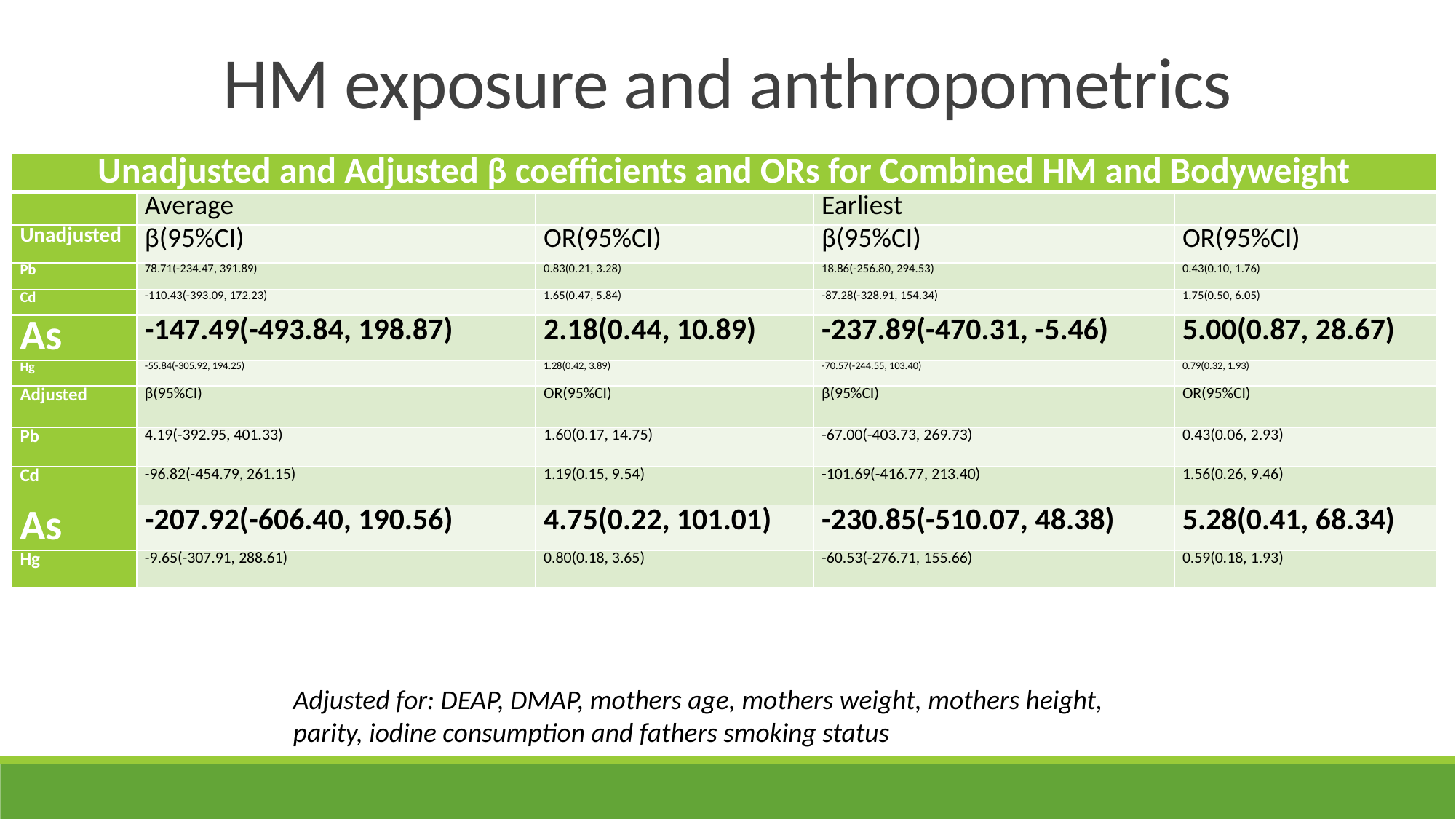

HM exposure and anthropometrics
| Unadjusted and Adjusted β coefficients and ORs for Combined HM and Bodyweight |  |  |  |  |
| --- | --- | --- | --- | --- |
|  | Average |  | Earliest |  |
| Unadjusted | β(95%CI) | OR(95%CI) | β(95%CI) | OR(95%CI) |
| Pb | 78.71(-234.47, 391.89) | 0.83(0.21, 3.28) | 18.86(-256.80, 294.53) | 0.43(0.10, 1.76) |
| Cd | -110.43(-393.09, 172.23) | 1.65(0.47, 5.84) | -87.28(-328.91, 154.34) | 1.75(0.50, 6.05) |
| As | -147.49(-493.84, 198.87) | 2.18(0.44, 10.89) | -237.89(-470.31, -5.46) | 5.00(0.87, 28.67) |
| Hg | -55.84(-305.92, 194.25) | 1.28(0.42, 3.89) | -70.57(-244.55, 103.40) | 0.79(0.32, 1.93) |
| Adjusted | β(95%CI) | OR(95%CI) | β(95%CI) | OR(95%CI) |
| Pb | 4.19(-392.95, 401.33) | 1.60(0.17, 14.75) | -67.00(-403.73, 269.73) | 0.43(0.06, 2.93) |
| Cd | -96.82(-454.79, 261.15) | 1.19(0.15, 9.54) | -101.69(-416.77, 213.40) | 1.56(0.26, 9.46) |
| As | -207.92(-606.40, 190.56) | 4.75(0.22, 101.01) | -230.85(-510.07, 48.38) | 5.28(0.41, 68.34) |
| Hg | -9.65(-307.91, 288.61) | 0.80(0.18, 3.65) | -60.53(-276.71, 155.66) | 0.59(0.18, 1.93) |
Adjusted for: DEAP, DMAP, mothers age, mothers weight, mothers height, parity, iodine consumption and fathers smoking status